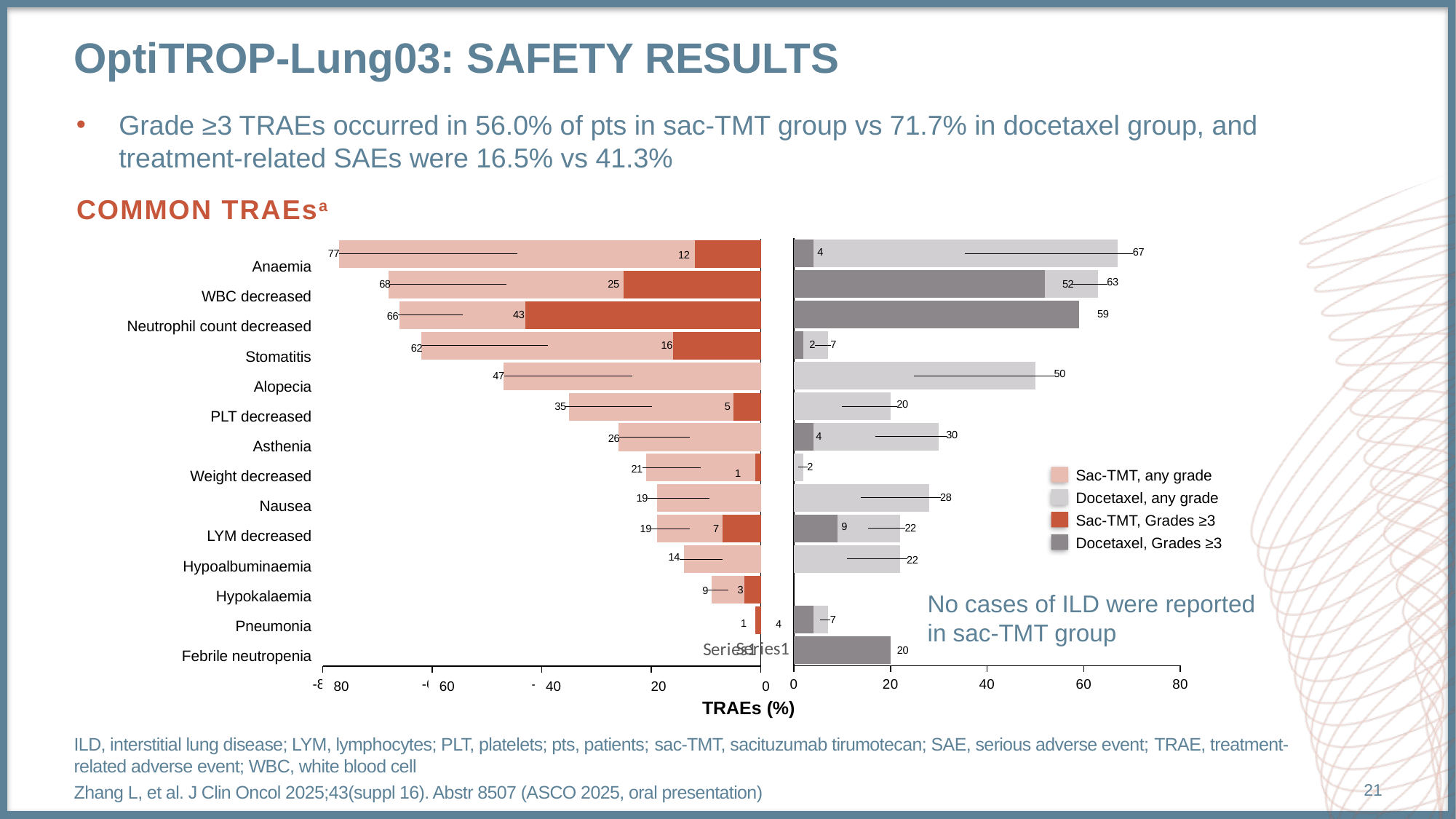

# Optitrop-lung03: safety results
Grade ≥3 TRAEs occurred in 56.0% of pts in sac-TMT group vs 71.7% in docetaxel group, and treatment-related SAEs were 16.5% vs 41.3%
COMMON TRAEsa

### Chart

| Category | Series 1 | Series 2 |
|---|---|---|
|  | 20.0 | None |
|  | 4.0 | 3.0 |
|  | None | 0.0 |
|  | None | 22.0 |
|  | 9.0 | 13.0 |
|  | None | 28.0 |
|  | None | 2.0 |
|  | 4.0 | 26.0 |
|  | None | 20.0 |
|  | None | 50.0 |
|  | 2.0 | 5.0 |
|  | 59.0 | None |
|  | 52.0 | 11.0 |
|  | 4.0 | 63.0 |

### Chart

| Category | Series 1 | Series 2 |
|---|---|---|
|  | None | None |
|  | -1.0 | None |
|  | -3.0 | -6.0 |
|  | None | -14.0 |
|  | -7.0 | -12.0 |
|  | None | -19.0 |
|  | -1.0 | -20.0 |
|  | None | -26.0 |
|  | -5.0 | -30.0 |
|  | None | -47.0 |
|  | -16.0 | -46.0 |
|  | -43.0 | -23.0 |
|  | -25.0 | -43.0 |
|  | -12.0 | -65.0 |
1
1
80
60
40
20
0
Anaemia
WBC decreased
Neutrophil count decreased
Stomatitis
Alopecia
PLT decreased
Asthenia
Weight decreased
Nausea
LYM decreased
Hypoalbuminaemia
Hypokalaemia
Pneumonia
Febrile neutropenia
Sac-TMT, any grade
Docetaxel, any grade
Sac-TMT, Grades ≥3
Docetaxel, Grades ≥3

No cases of ILD were reported in sac-TMT group
4
TRAEs (%)
ILD, interstitial lung disease; LYM, lymphocytes; PLT, platelets; pts, patients; sac-TMT, sacituzumab tirumotecan; SAE, serious adverse event; TRAE, treatment-related adverse event; WBC, white blood cell
Zhang L, et al. J Clin Oncol 2025;43(suppl 16). Abstr 8507 (ASCO 2025, oral presentation)
21